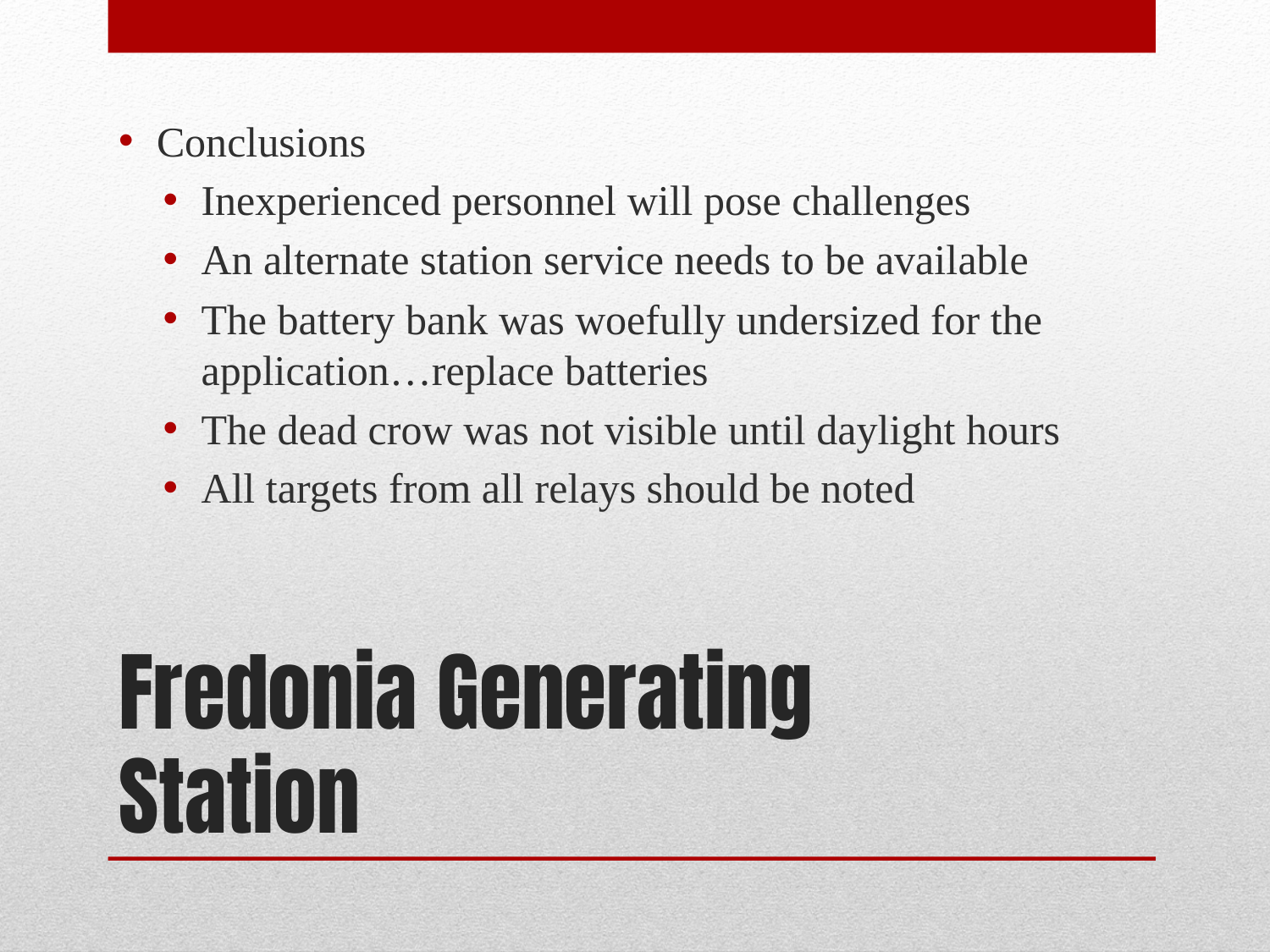

Conclusions
Inexperienced personnel will pose challenges
An alternate station service needs to be available
The battery bank was woefully undersized for the application…replace batteries
The dead crow was not visible until daylight hours
All targets from all relays should be noted

# Fredonia Generating Station